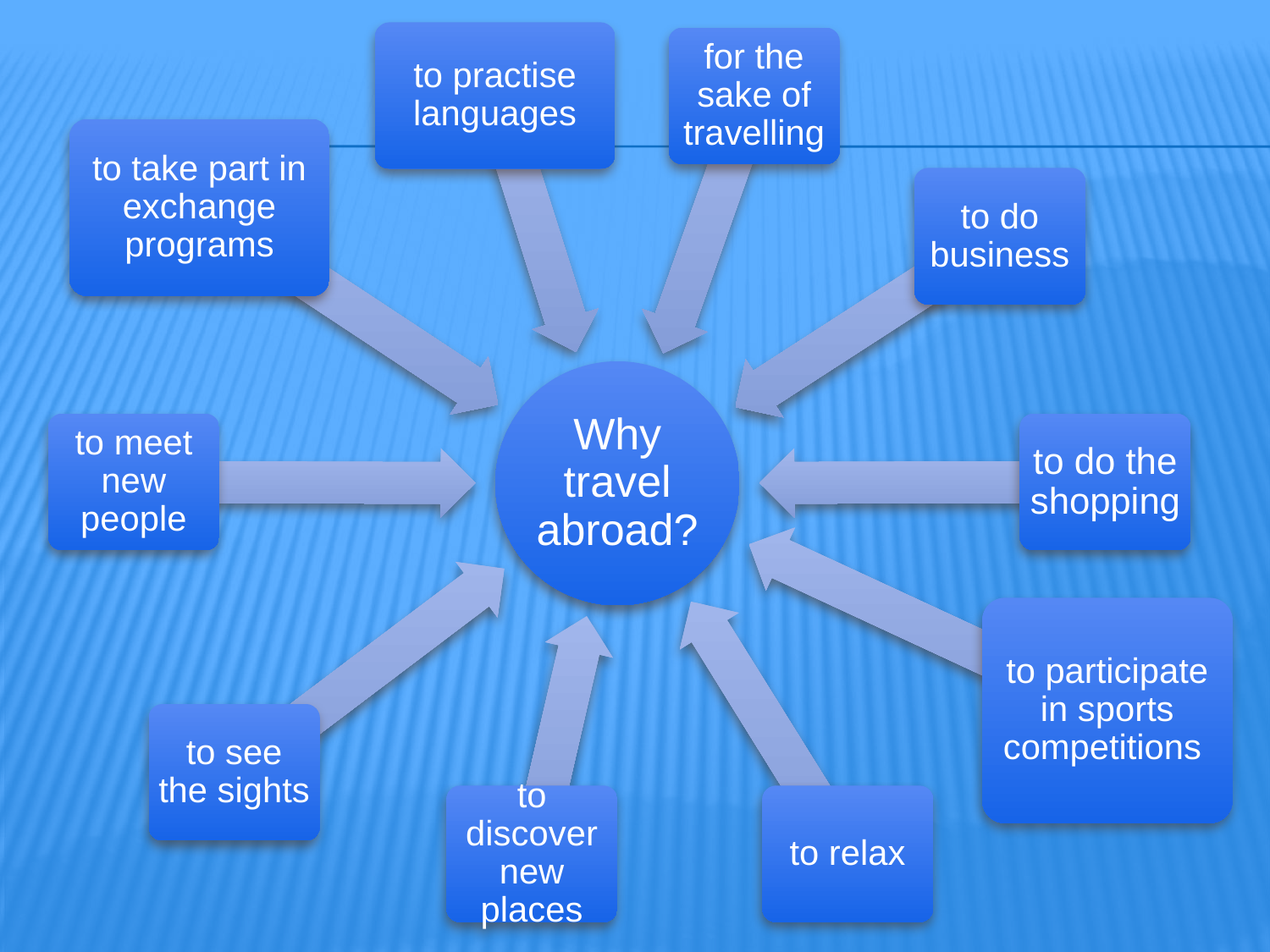

Why travel abroad?
to discover new places
to see the sights
to meet new people
to take part in exchange programs
to practise languages
for the sake of travelling
to relax
to do business
to do the shopping
to participate in sports competitions